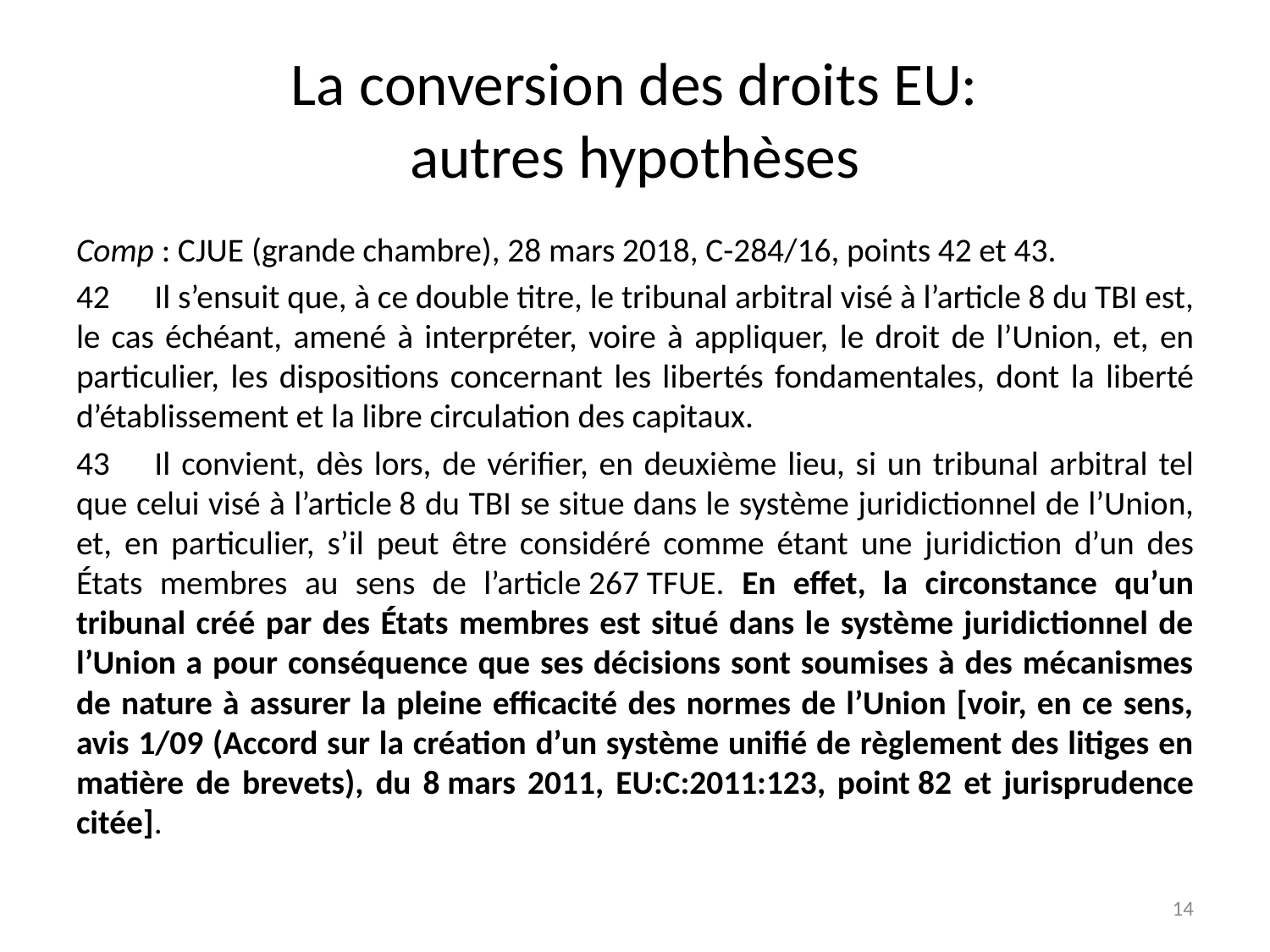

# La conversion des droits EU: autres hypothèses
Comp : CJUE (grande chambre), 28 mars 2018, C-284/16, points 42 et 43.
42      Il s’ensuit que, à ce double titre, le tribunal arbitral visé à l’article 8 du TBI est, le cas échéant, amené à interpréter, voire à appliquer, le droit de l’Union, et, en particulier, les dispositions concernant les libertés fondamentales, dont la liberté d’établissement et la libre circulation des capitaux.
43      Il convient, dès lors, de vérifier, en deuxième lieu, si un tribunal arbitral tel que celui visé à l’article 8 du TBI se situe dans le système juridictionnel de l’Union, et, en particulier, s’il peut être considéré comme étant une juridiction d’un des États membres au sens de l’article 267 TFUE. En effet, la circonstance qu’un tribunal créé par des États membres est situé dans le système juridictionnel de l’Union a pour conséquence que ses décisions sont soumises à des mécanismes de nature à assurer la pleine efficacité des normes de l’Union [voir, en ce sens, avis 1/09 (Accord sur la création d’un système unifié de règlement des litiges en matière de brevets), du 8 mars 2011, EU:C:2011:123, point 82 et jurisprudence citée].

14